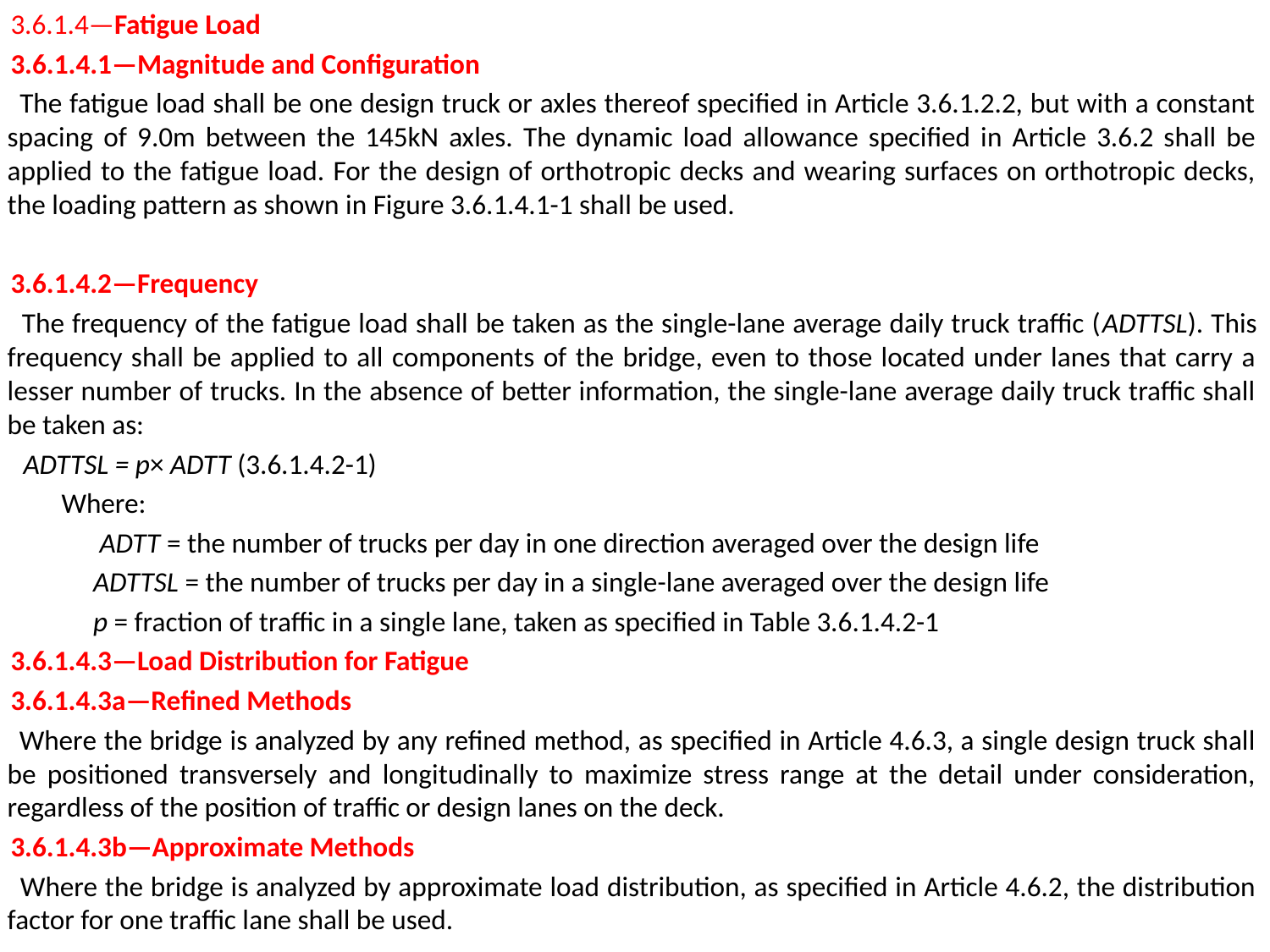

3.6.1.4—Fatigue Load
        3.6.1.4.1—Magnitude and Configuration
        The fatigue load shall be one design truck or axles thereof specified in Article 3.6.1.2.2, but with a constant spacing of 9.0m between the 145kN axles. The dynamic load allowance specified in Article 3.6.2 shall be applied to the fatigue load. For the design of orthotropic decks and wearing surfaces on orthotropic decks, the loading pattern as shown in Figure 3.6.1.4.1-1 shall be used.

        3.6.1.4.2—Frequency
        The frequency of the fatigue load shall be taken as the single-lane average daily truck traffic (ADTTSL). This frequency shall be applied to all components of the bridge, even to those located under lanes that carry a lesser number of trucks. In the absence of better information, the single-lane average daily truck traffic shall be taken as:
          ADTTSL = p× ADTT (3.6.1.4.2-1)
                Where:
                      ADTT = the number of trucks per day in one direction averaged over the design life
                     ADTTSL = the number of trucks per day in a single-lane averaged over the design life
                     p = fraction of traffic in a single lane, taken as specified in Table 3.6.1.4.2-1
        3.6.1.4.3—Load Distribution for Fatigue
        3.6.1.4.3a—Refined Methods
        Where the bridge is analyzed by any refined method, as specified in Article 4.6.3, a single design truck shall be positioned transversely and longitudinally to maximize stress range at the detail under consideration, regardless of the position of traffic or design lanes on the deck.
        3.6.1.4.3b—Approximate Methods
        Where the bridge is analyzed by approximate load distribution, as specified in Article 4.6.2, the distribution factor for one traffic lane shall be used.